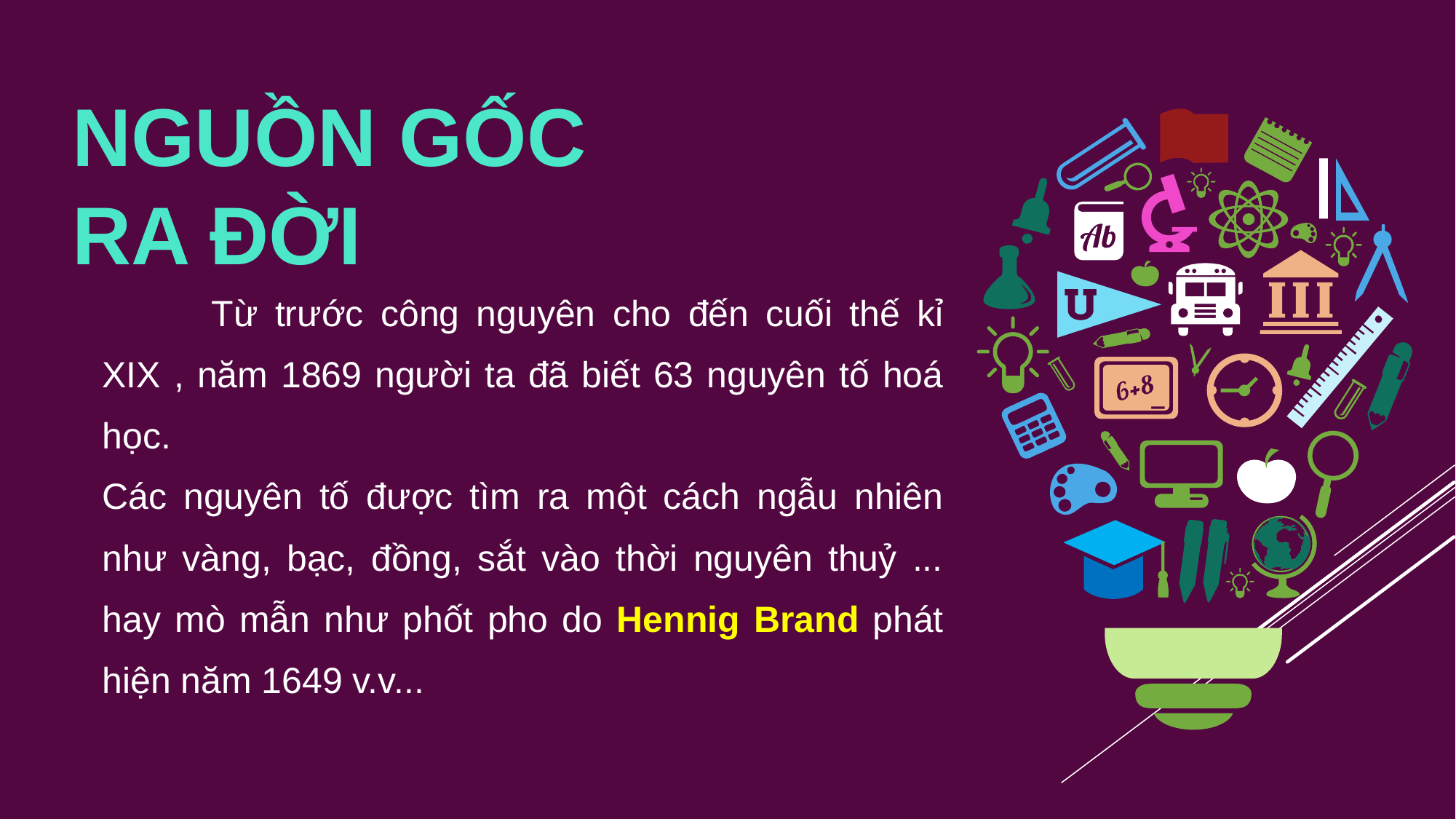

NGUỒN GỐC RA ĐỜI

	Từ trước công nguyên cho đến cuối thế kỉ XIX , năm 1869 người ta đã biết 63 nguyên tố hoá học.
Các nguyên tố được tìm ra một cách ngẫu nhiên như vàng, bạc, đồng, sắt vào thời nguyên thuỷ ... hay mò mẫn như phốt pho do Hennig Brand phát hiện năm 1649 v.v...